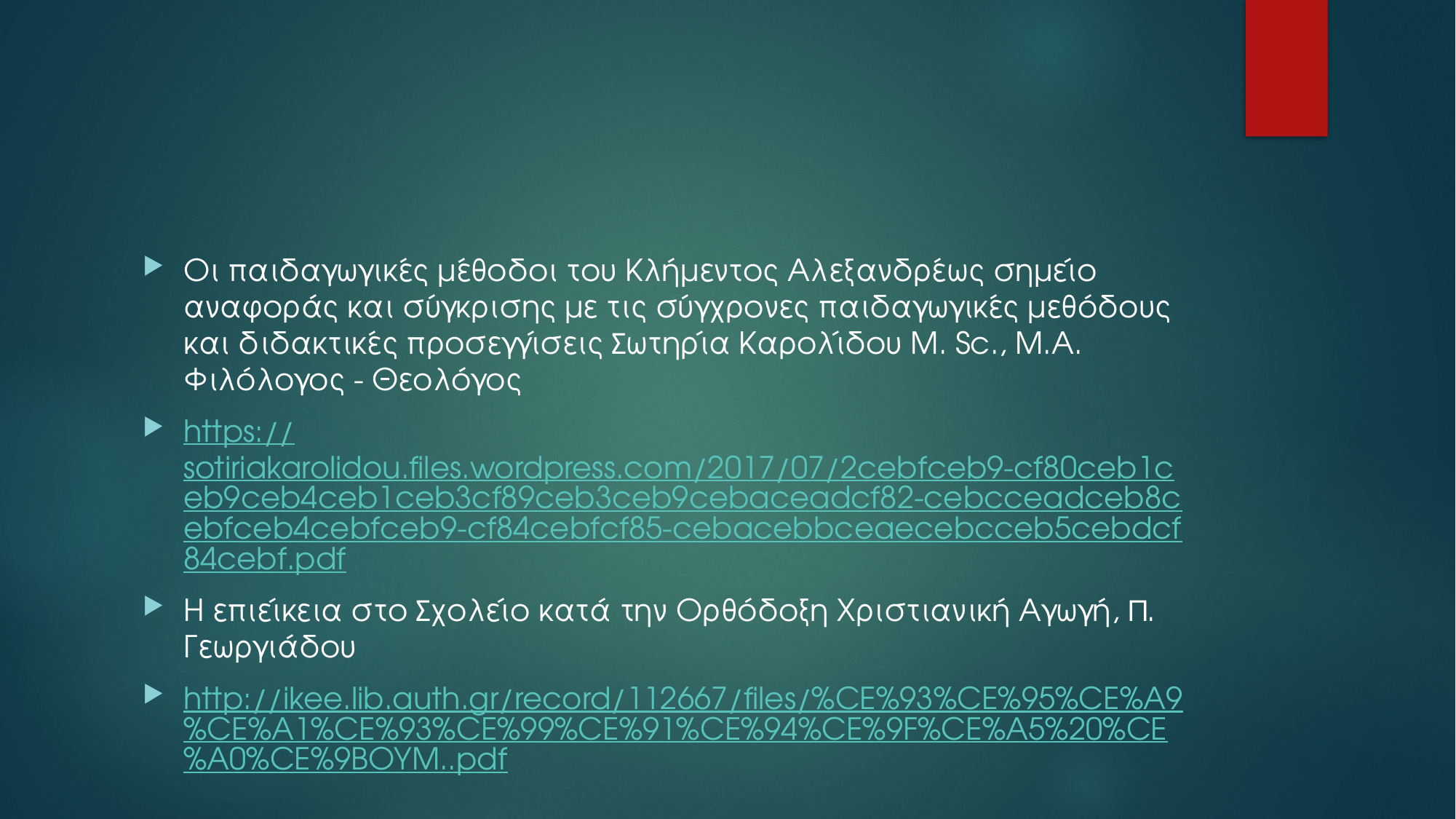

Οι παιδαγωγικές μέθοδοι του Κλήμεντος Αλεξανδρέως σημείο αναφοράς και σύγκρισης με τις σύγχρονες παιδαγωγικές μεθόδους και διδακτικές προσεγγίσεις Σωτηρία Καρολίδου M. Sc., M.A. Φιλόλογος - Θεολόγος
https://sotiriakarolidou.files.wordpress.com/2017/07/2cebfceb9-cf80ceb1ceb9ceb4ceb1ceb3cf89ceb3ceb9cebaceadcf82-cebcceadceb8cebfceb4cebfceb9-cf84cebfcf85-cebacebbceaecebcceb5cebdcf84cebf.pdf
Η επιείκεια στο Σχολείο κατά την Ορθόδοξη Χριστιανική Αγωγή, Π. Γεωργιάδου
http://ikee.lib.auth.gr/record/112667/files/%CE%93%CE%95%CE%A9%CE%A1%CE%93%CE%99%CE%91%CE%94%CE%9F%CE%A5%20%CE%A0%CE%9BOYM..pdf